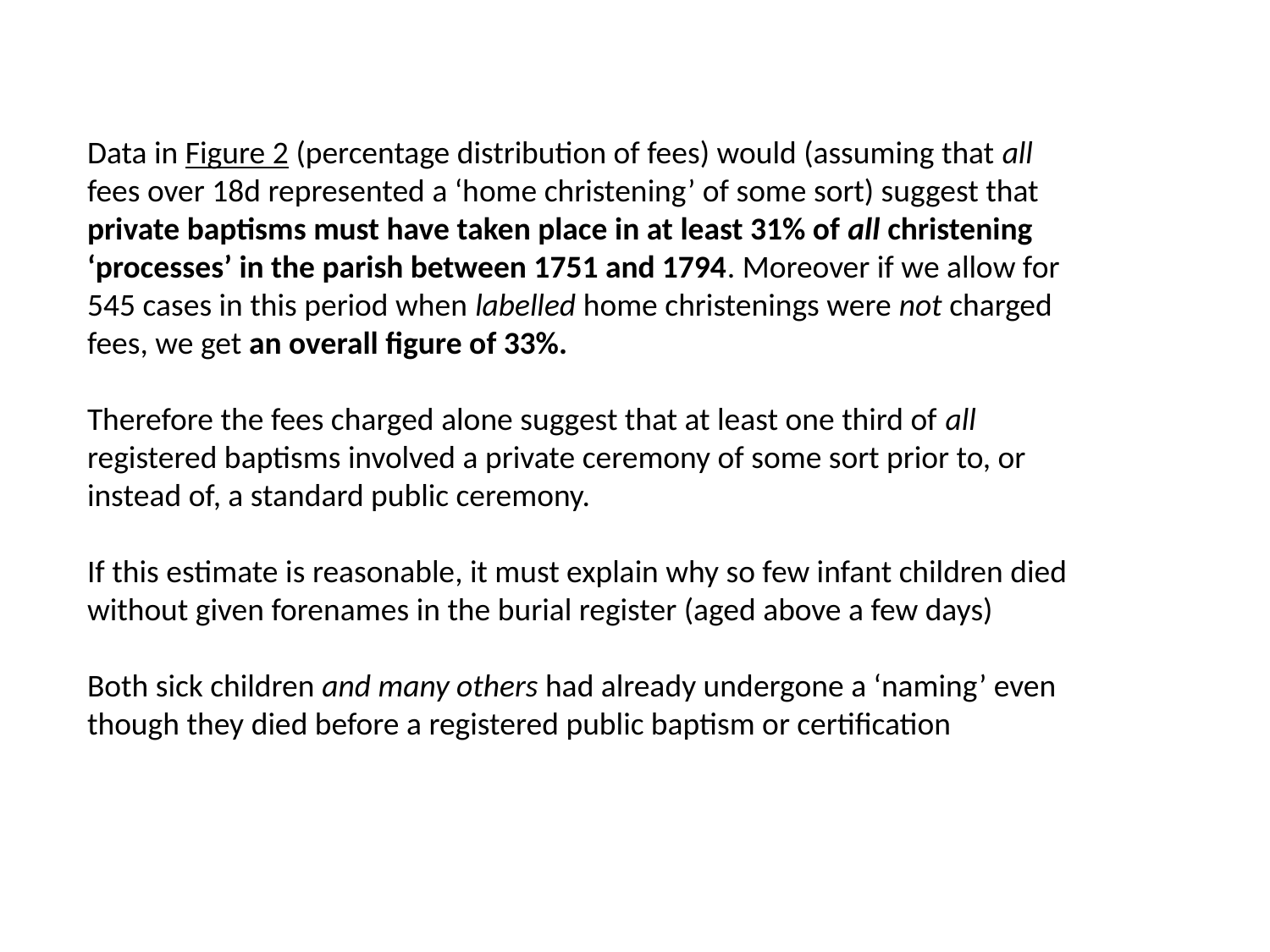

Data in Figure 2 (percentage distribution of fees) would (assuming that all fees over 18d represented a ‘home christening’ of some sort) suggest that private baptisms must have taken place in at least 31% of all christening ‘processes’ in the parish between 1751 and 1794. Moreover if we allow for 545 cases in this period when labelled home christenings were not charged fees, we get an overall figure of 33%.

Therefore the fees charged alone suggest that at least one third of all registered baptisms involved a private ceremony of some sort prior to, or instead of, a standard public ceremony.

If this estimate is reasonable, it must explain why so few infant children died without given forenames in the burial register (aged above a few days)

Both sick children and many others had already undergone a ‘naming’ even though they died before a registered public baptism or certification